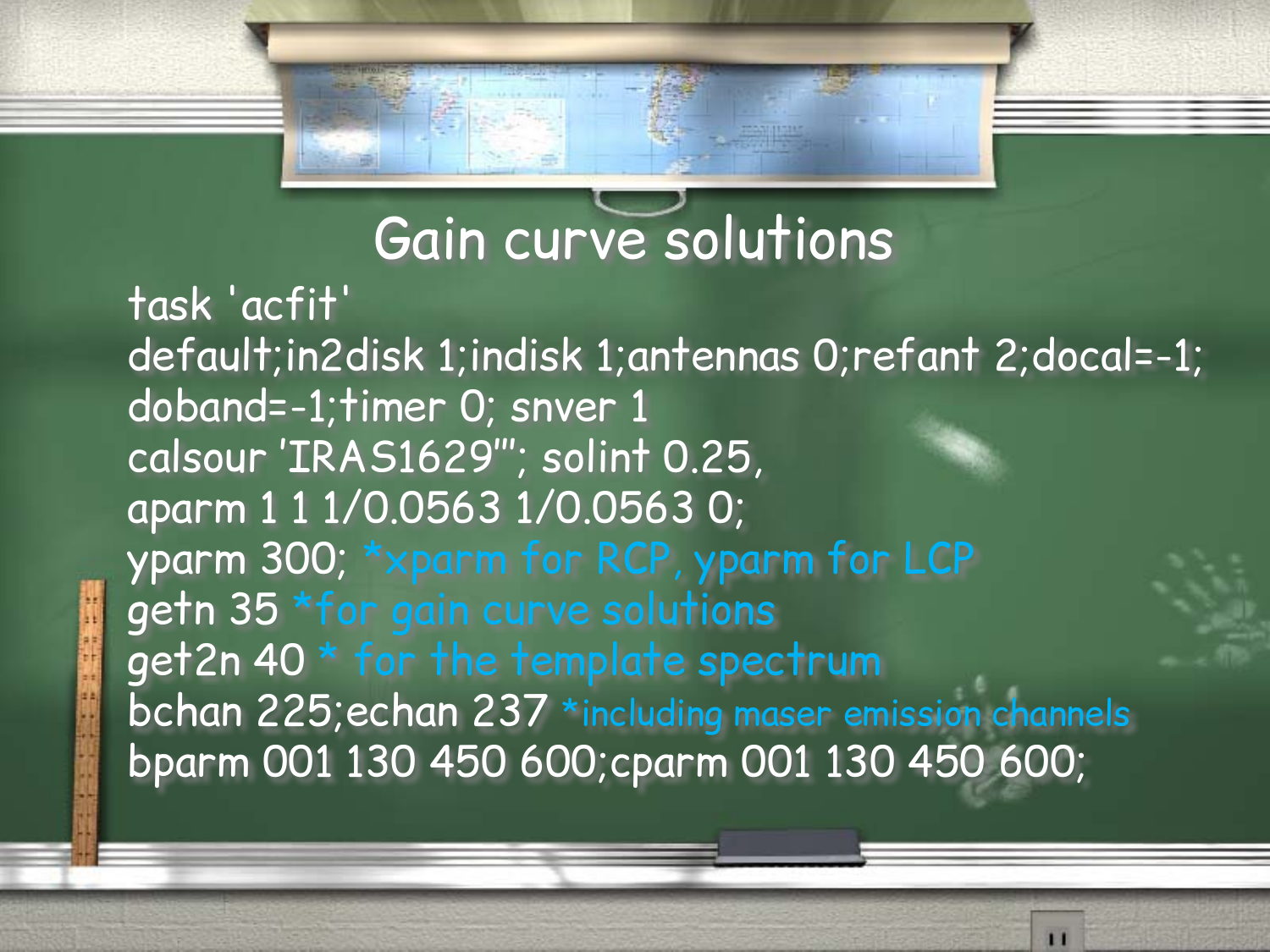

# Gain curve solutions
task 'acfit'
default;in2disk 1;indisk 1;antennas 0;refant 2;docal=-1;
doband=-1;timer 0; snver 1
calsour ’IRAS1629’’’; solint 0.25,
aparm 1 1 1/0.0563 1/0.0563 0;
yparm 300; *xparm for RCP, yparm for LCP
getn 35 *for gain curve solutions
get2n 40 * for the template spectrum
bchan 225;echan 237 *including maser emission channels
bparm 001 130 450 600;cparm 001 130 450 600;